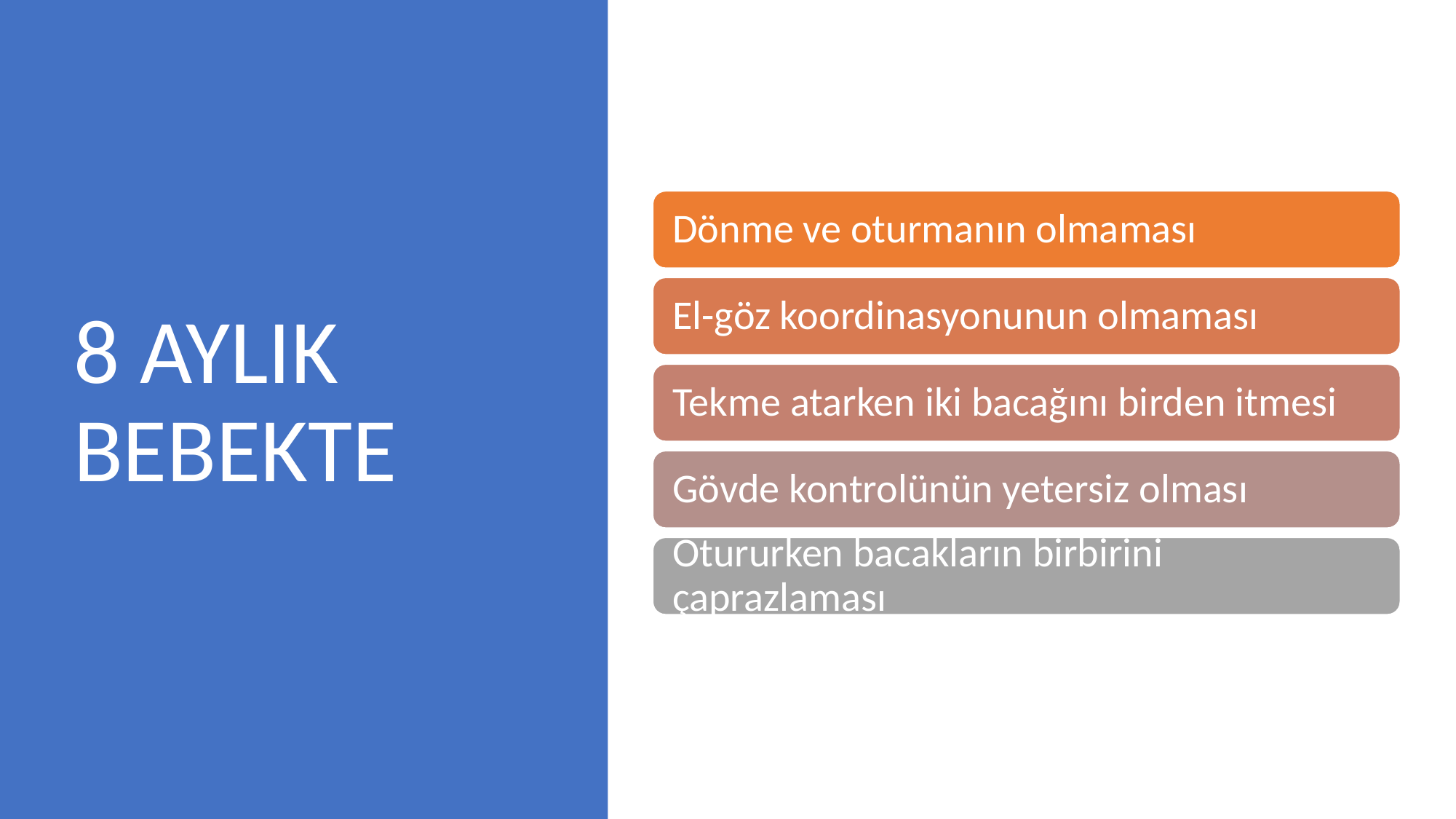

# 8 AYLIK BEBEKTE
Dönme ve oturmanın olmaması
El-göz koordinasyonunun olmaması
Tekme atarken iki bacağını birden itmesi
Gövde kontrolünün yetersiz olması
Otururken bacakların birbirini çaprazlaması